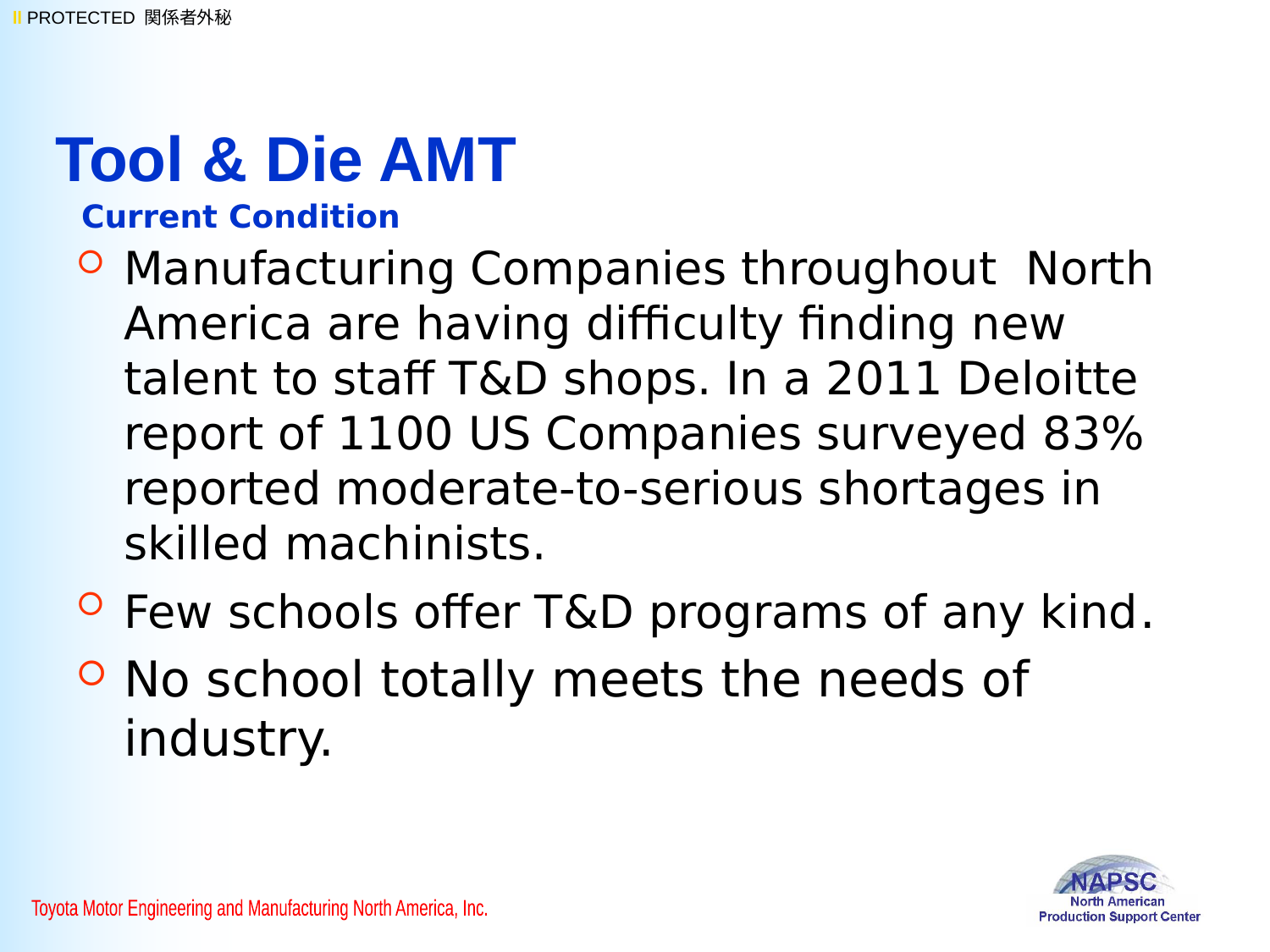

# Tool & Die AMT
Current Condition
Manufacturing Companies throughout  North America are having difficulty finding new talent to staff T&D shops. In a 2011 Deloitte report of 1100 US Companies surveyed 83% reported moderate-to-serious shortages in skilled machinists.
Few schools offer T&D programs of any kind.
No school totally meets the needs of industry.